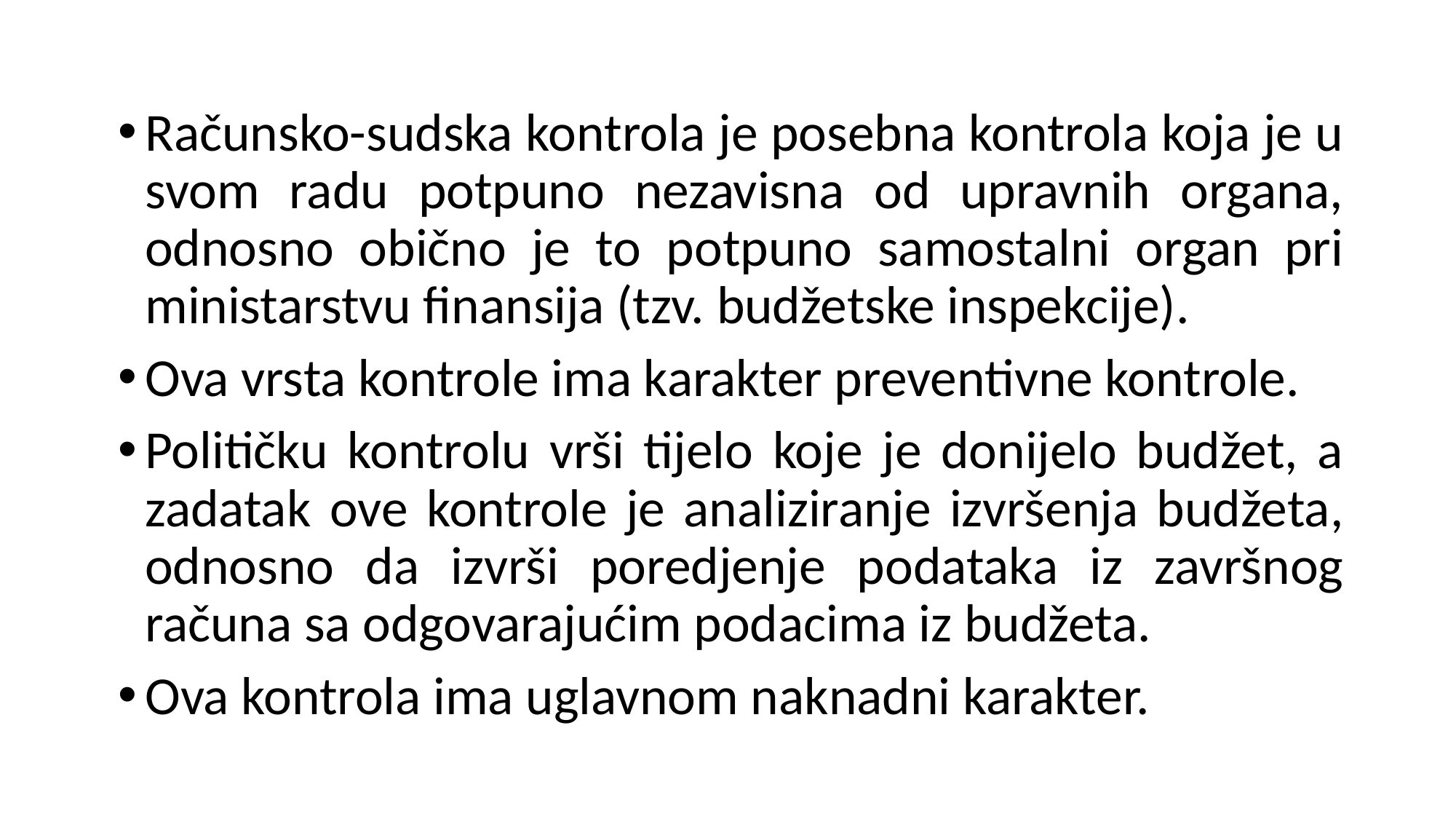

Računsko-sudska kontrola je posebna kontrola koja je u svom radu potpuno nezavisna od upravnih organa, odnosno obično je to potpuno samostalni organ pri ministarstvu finansija (tzv. budžetske inspekcije).
Ova vrsta kontrole ima karakter preventivne kontrole.
Političku kontrolu vrši tijelo koje je donijelo budžet, a zadatak ove kontrole je analiziranje izvršenja budžeta, odnosno da izvrši poredjenje podataka iz završnog računa sa odgovarajućim podacima iz budžeta.
Ova kontrola ima uglavnom naknadni karakter.